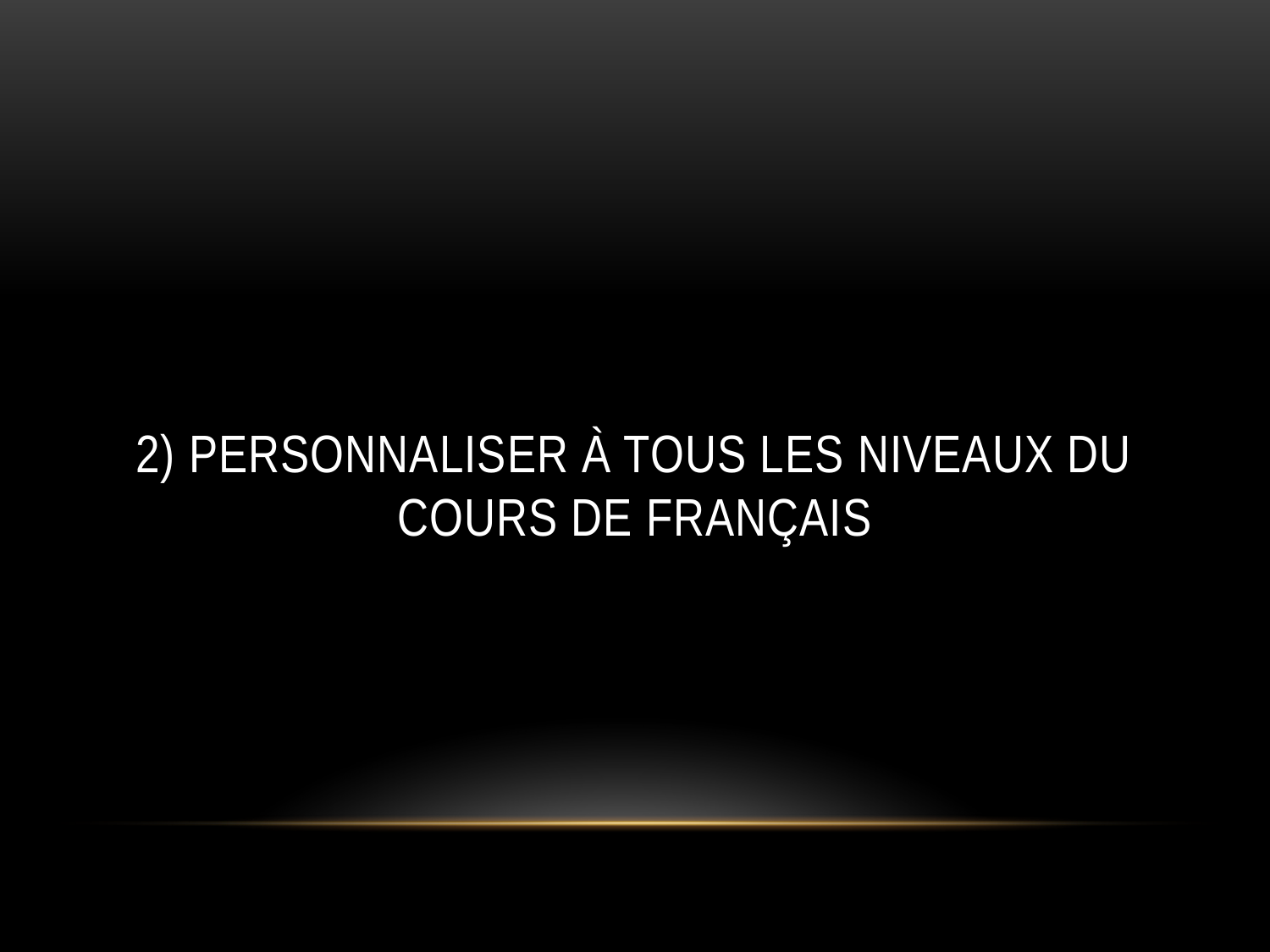

# 2) personnaliser à tous les niveaux du cours de français